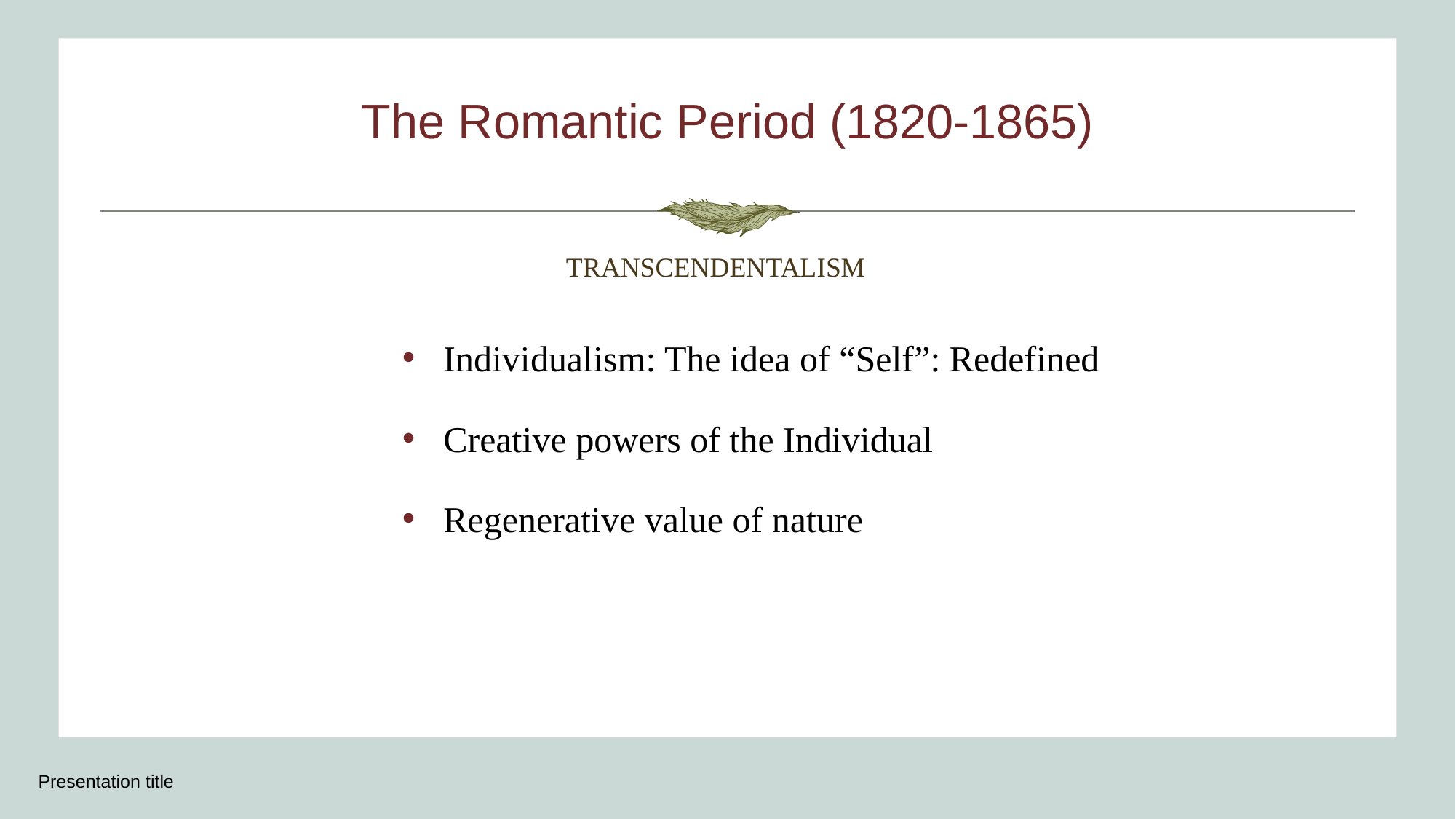

# The Romantic Period (1820-1865)
TRANSCENDENTALISM
Individualism: The idea of “Self”: Redefined
Creative powers of the Individual
Regenerative value of nature
Presentation title